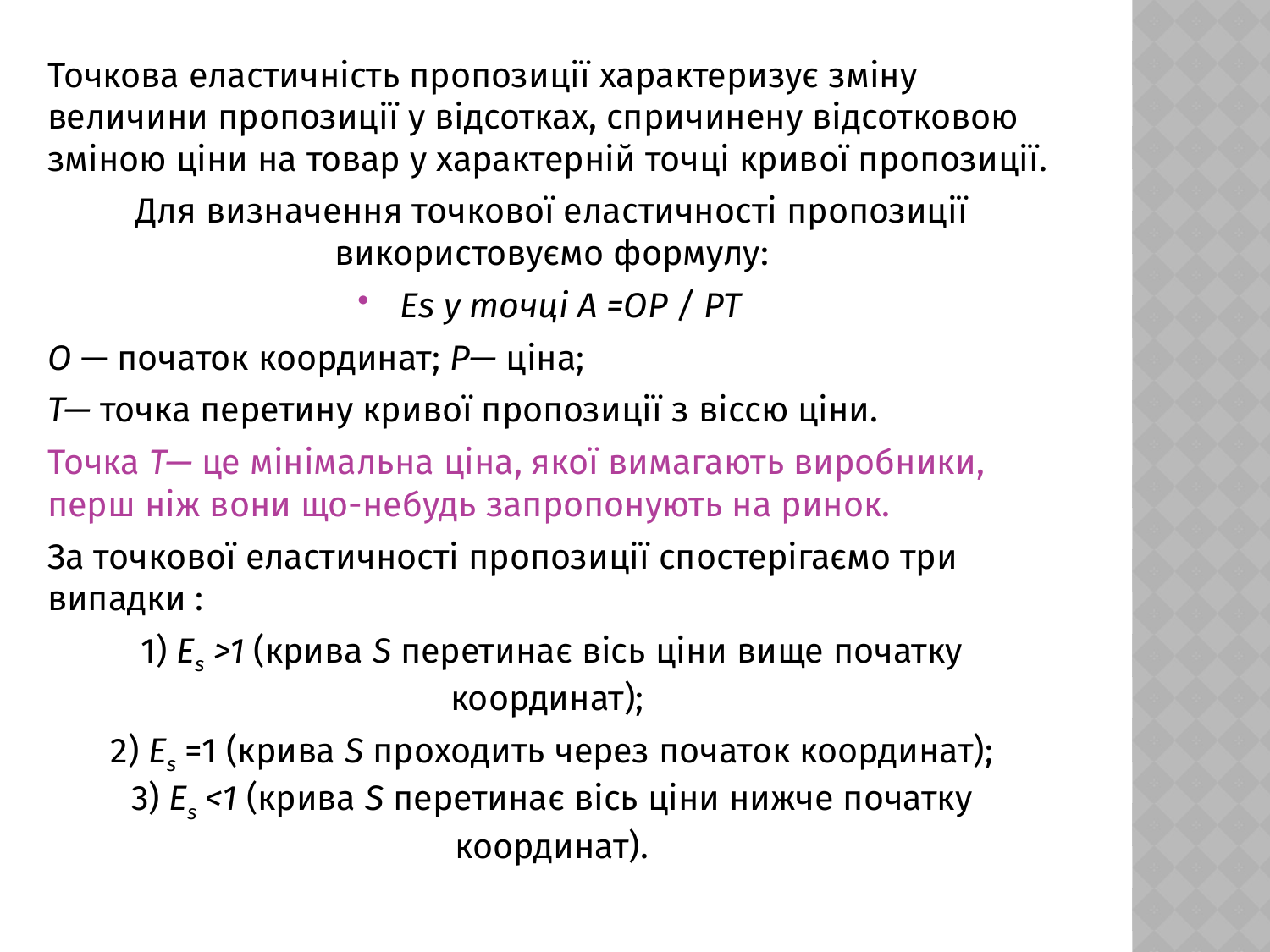

Точкова еластичність пропозиції характеризує зміну величини пропозиції у відсотках, спричинену відсотковою зміною ціни на товар у характерній точці кривої пропозиції.
Для визначення точкової еластичності пропозиції використовуємо формулу:
Es y точці А =ОР / РТ
О — початок координат; Р— ціна;
Т— точка перетину кривої пропозиції з віссю ціни.
Точка Т— це мінімальна ціна, якої вимагають виробники, перш ніж вони що-небудь запропонують на ринок.
За точкової еластичності пропозиції спостерігаємо три випадки :
1) Es >1 (крива S перетинає вісь ціни ви­ще початку координат);
2) Es =1 (крива S проходить через початок координат); 3) Es <1 (крива S перетинає вісь ціни нижче початку координат).